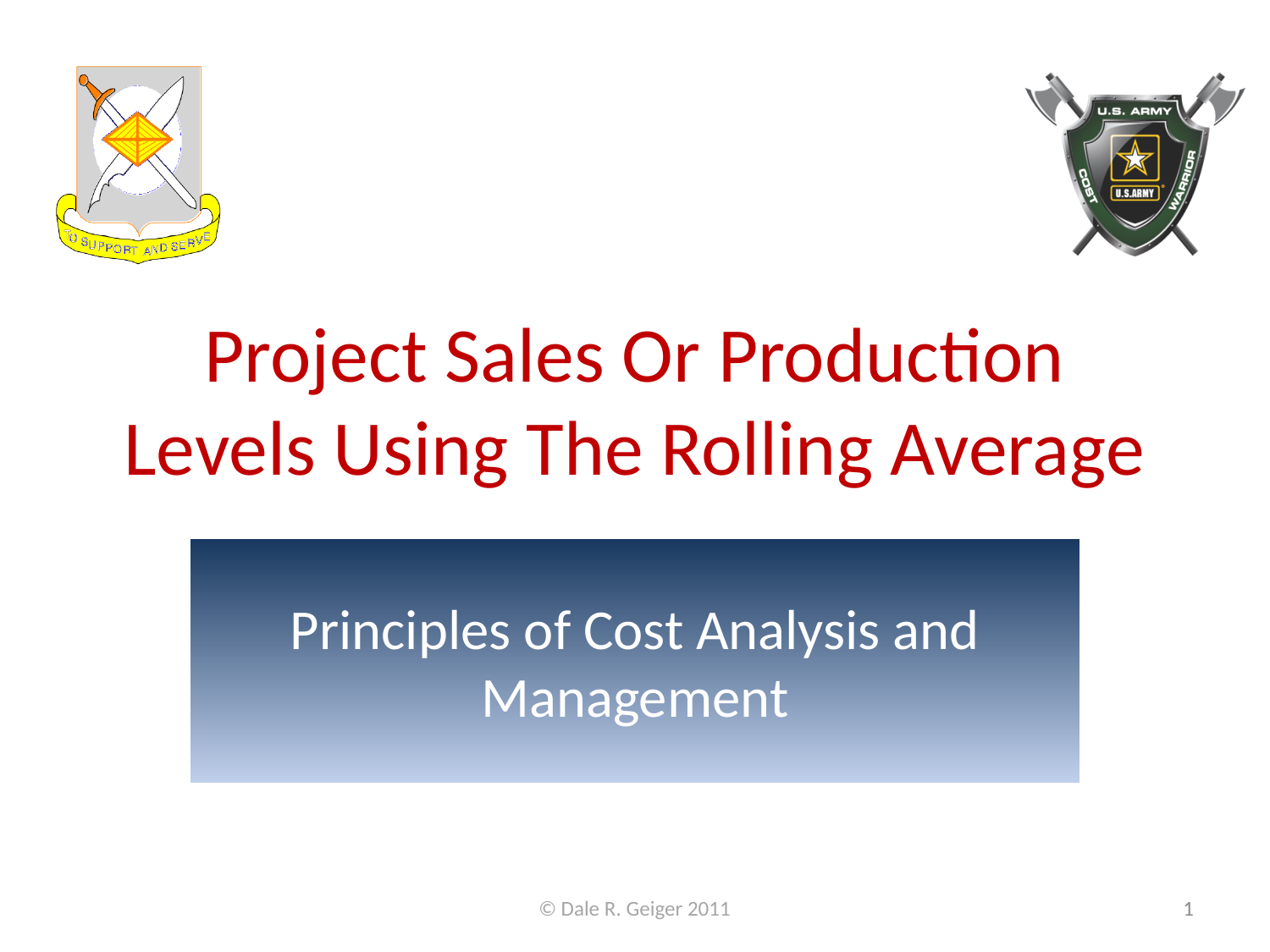

# Project Sales Or Production Levels Using The Rolling Average
Principles of Cost Analysis and Management
© Dale R. Geiger 2011
1